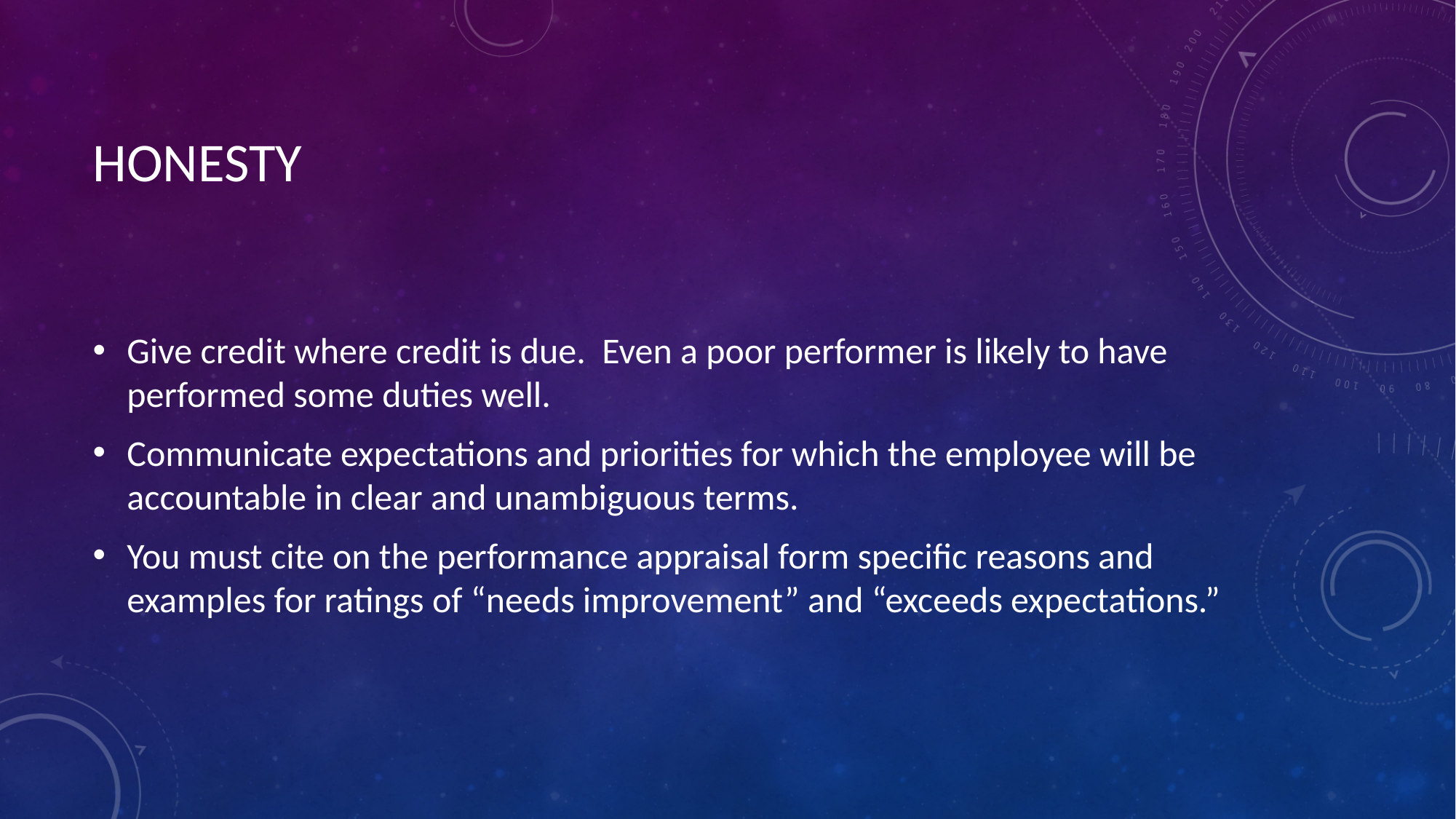

# Honesty
Give credit where credit is due.  Even a poor performer is likely to have performed some duties well.
Communicate expectations and priorities for which the employee will be accountable in clear and unambiguous terms.
You must cite on the performance appraisal form specific reasons and examples for ratings of “needs improvement” and “exceeds expectations.”